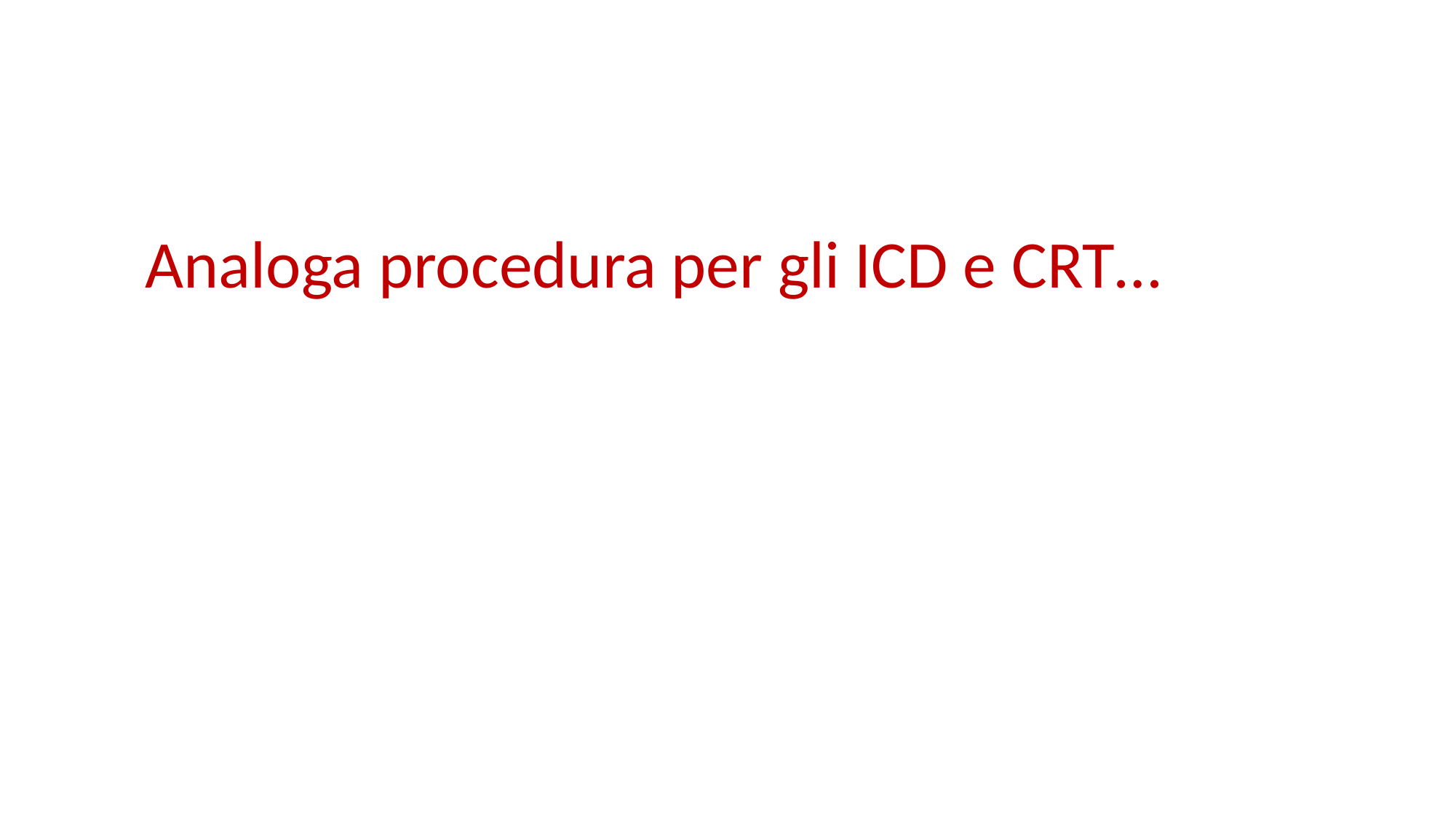

# Analoga procedura per gli ICD e CRT…